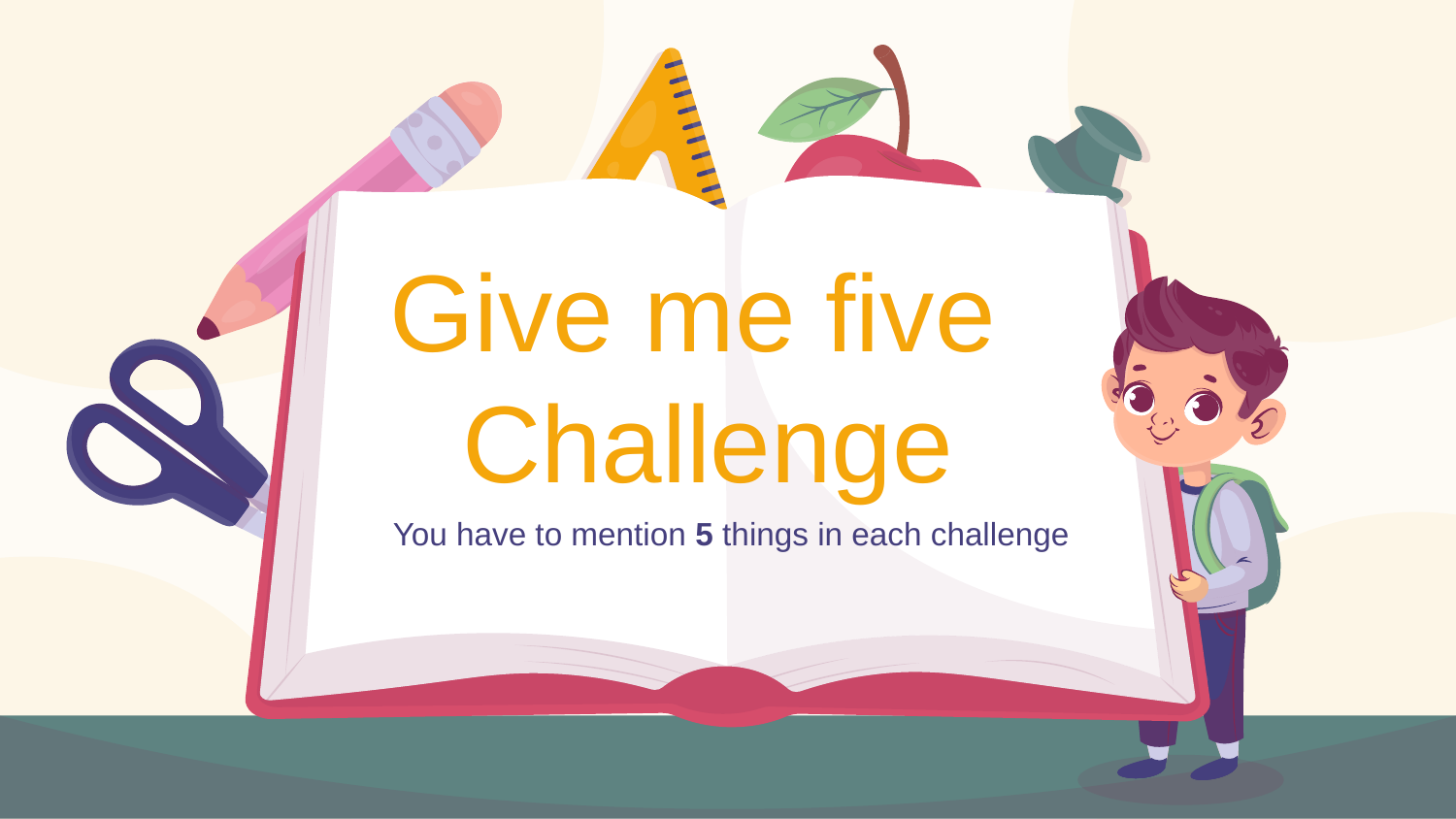

# Give me five Challenge

You have to mention 5 things in each challenge